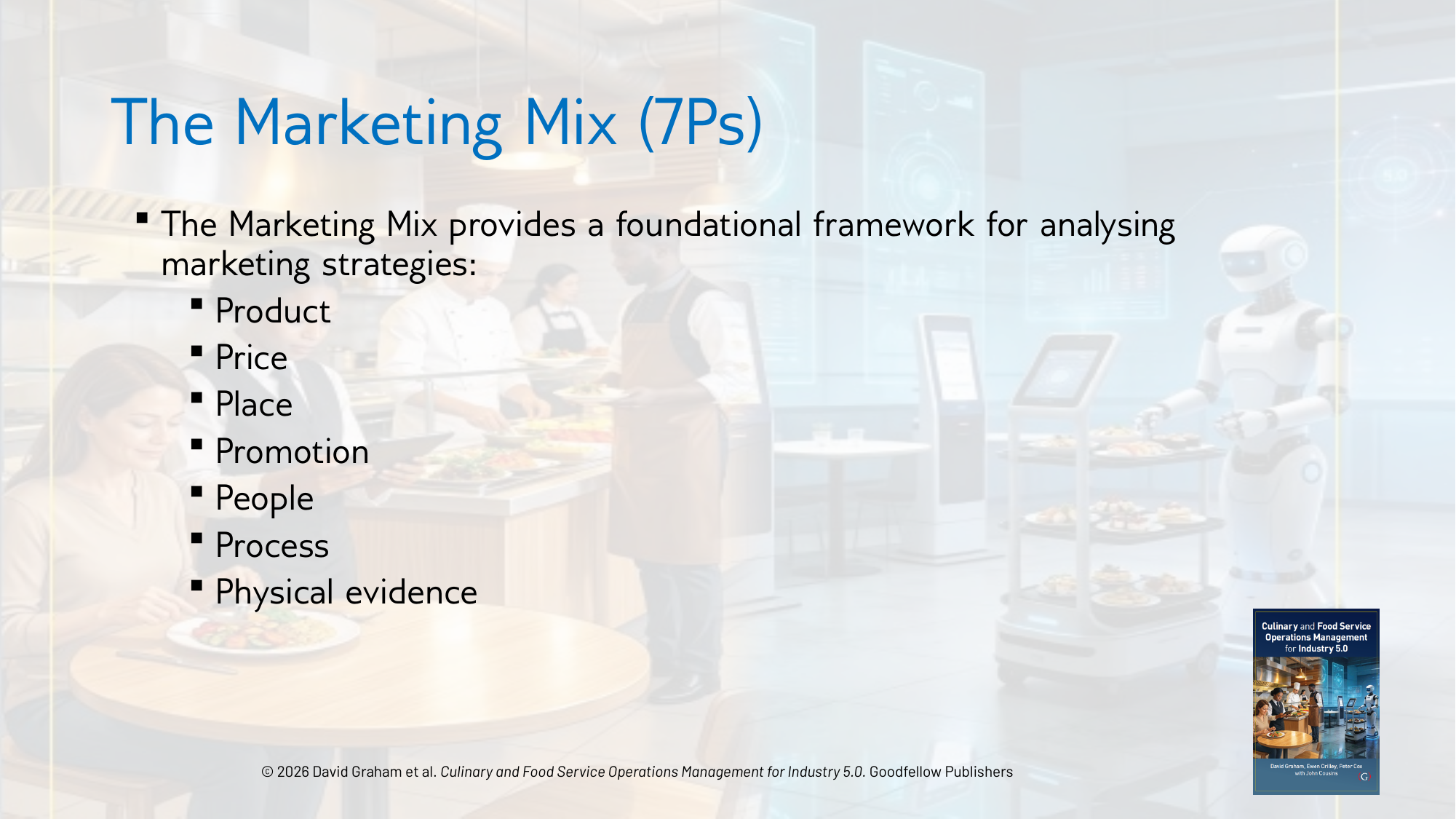

# The Marketing Mix (7Ps)
The Marketing Mix provides a foundational framework for analysing marketing strategies:
Product
Price
Place
Promotion
People
Process
Physical evidence
© 2026 David Graham et al. Culinary and Food Service Operations Management for Industry 5.0. Goodfellow Publishers